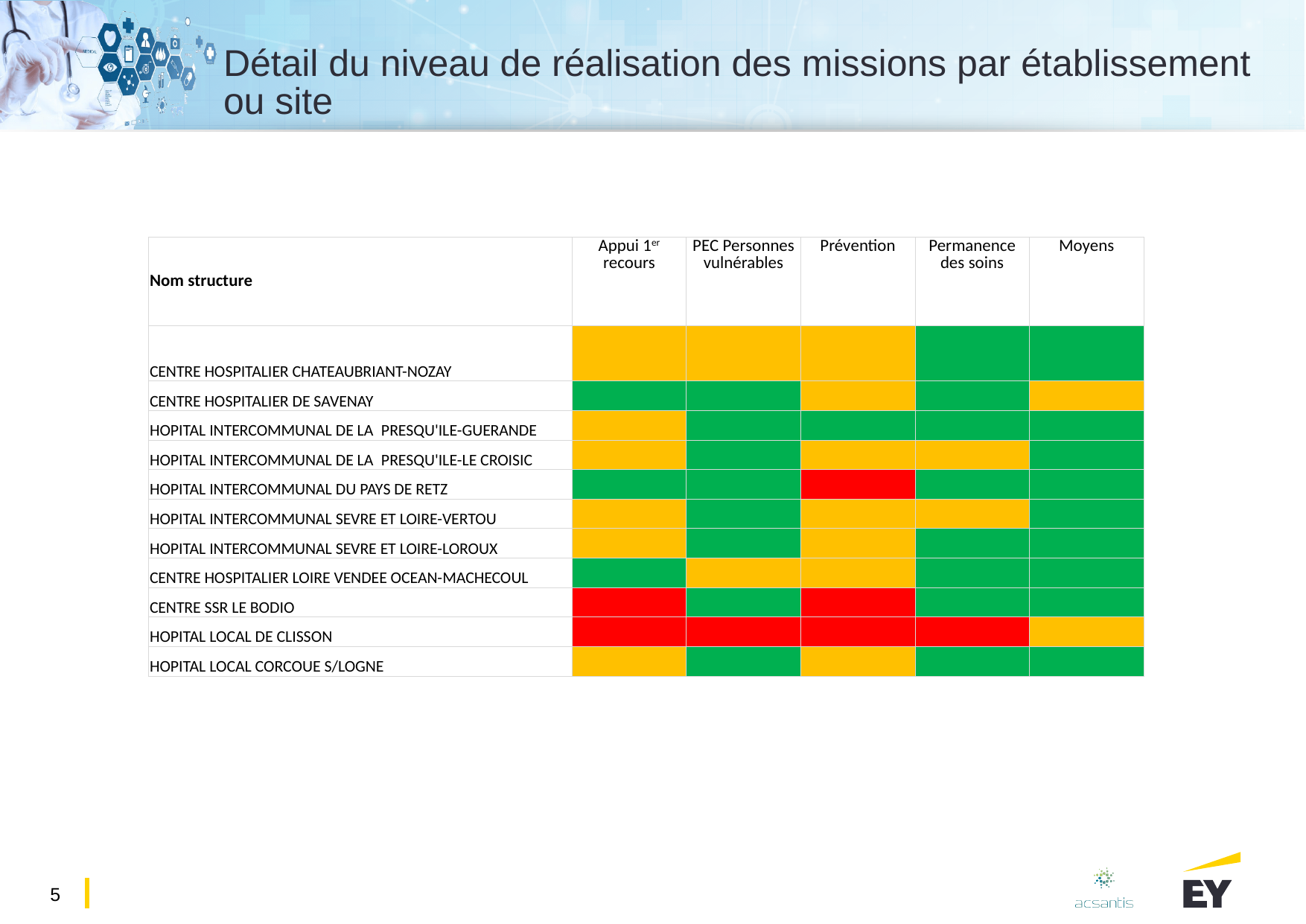

# Détail du niveau de réalisation des missions par établissement ou site
| Nom structure | Appui 1er recours | PEC Personnes vulnérables | Prévention | Permanence des soins | Moyens |
| --- | --- | --- | --- | --- | --- |
| CENTRE HOSPITALIER CHATEAUBRIANT-NOZAY |  |  |  |  |  |
| CENTRE HOSPITALIER DE SAVENAY |  |  |  |  |  |
| HOPITAL INTERCOMMUNAL DE LA  PRESQU'ILE-GUERANDE |  |  |  |  |  |
| HOPITAL INTERCOMMUNAL DE LA  PRESQU'ILE-LE CROISIC |  |  |  |  |  |
| HOPITAL INTERCOMMUNAL DU PAYS DE RETZ |  |  |  |  |  |
| HOPITAL INTERCOMMUNAL SEVRE ET LOIRE-VERTOU |  |  |  |  |  |
| HOPITAL INTERCOMMUNAL SEVRE ET LOIRE-LOROUX |  |  |  |  |  |
| CENTRE HOSPITALIER LOIRE VENDEE OCEAN-MACHECOUL |  |  |  |  |  |
| CENTRE SSR LE BODIO |  |  |  |  |  |
| HOPITAL LOCAL DE CLISSON |  |  |  |  |  |
| HOPITAL LOCAL CORCOUE S/LOGNE |  |  |  |  |  |